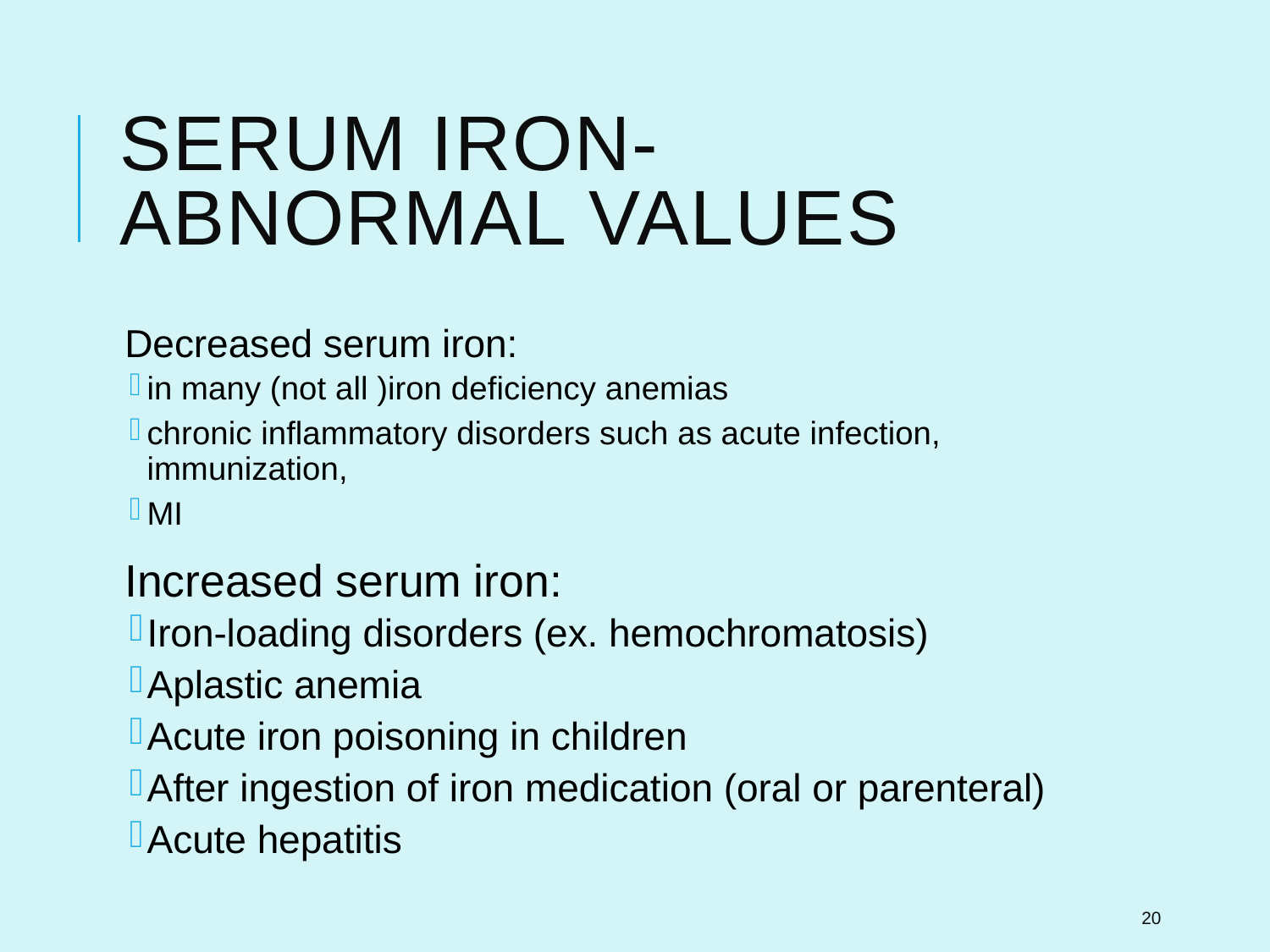

# Serum Iron- abnormal values
Decreased serum iron:
in many (not all )iron deficiency anemias
chronic inflammatory disorders such as acute infection, immunization,
MI
Increased serum iron:
Iron-loading disorders (ex. hemochromatosis)
Aplastic anemia
Acute iron poisoning in children
After ingestion of iron medication (oral or parenteral)
Acute hepatitis

20